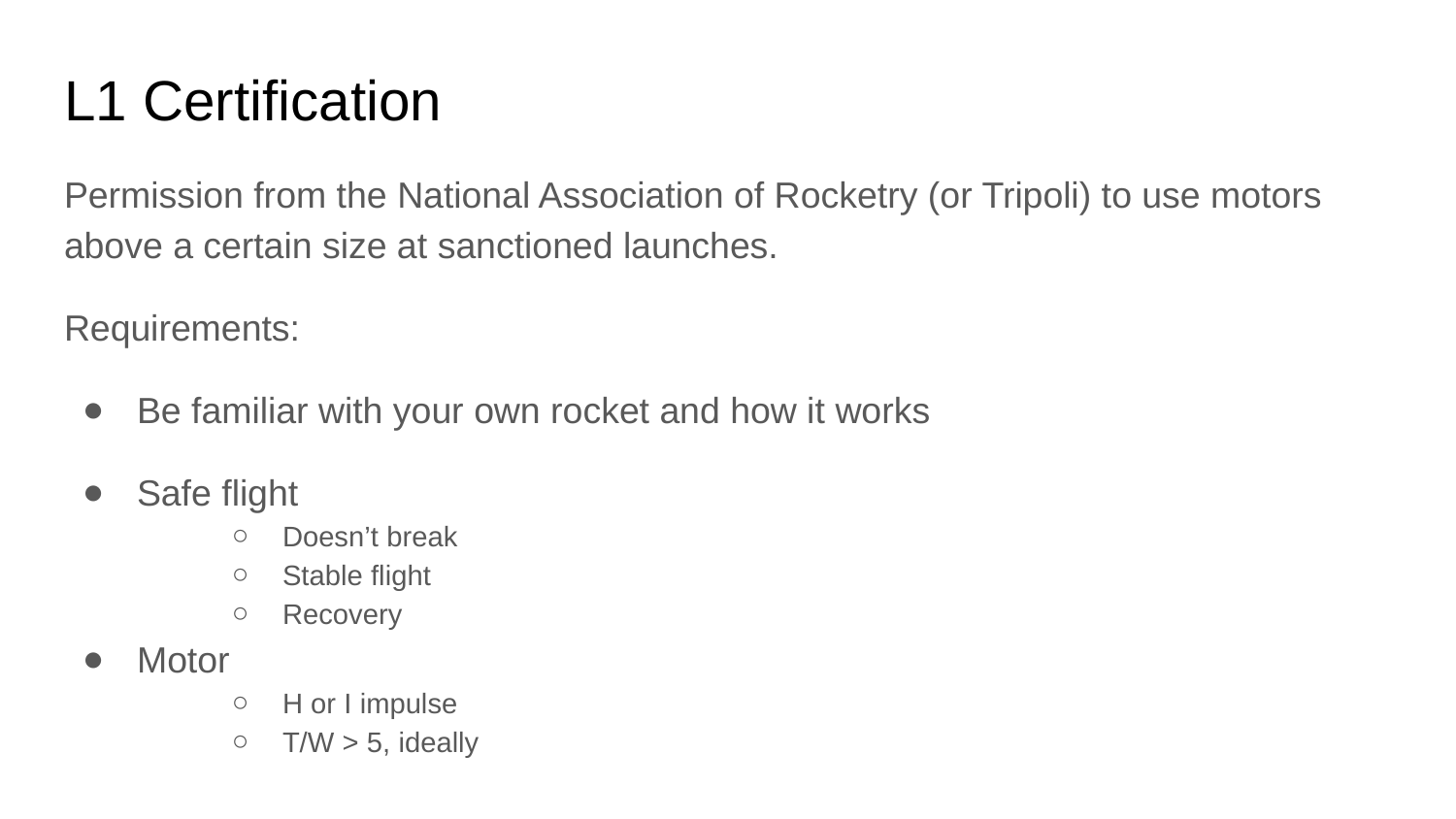

# L1 Certification
Permission from the National Association of Rocketry (or Tripoli) to use motors above a certain size at sanctioned launches.
Requirements:
Be familiar with your own rocket and how it works
Safe flight
Doesn’t break
Stable flight
Recovery
Motor
H or I impulse
T/W > 5, ideally